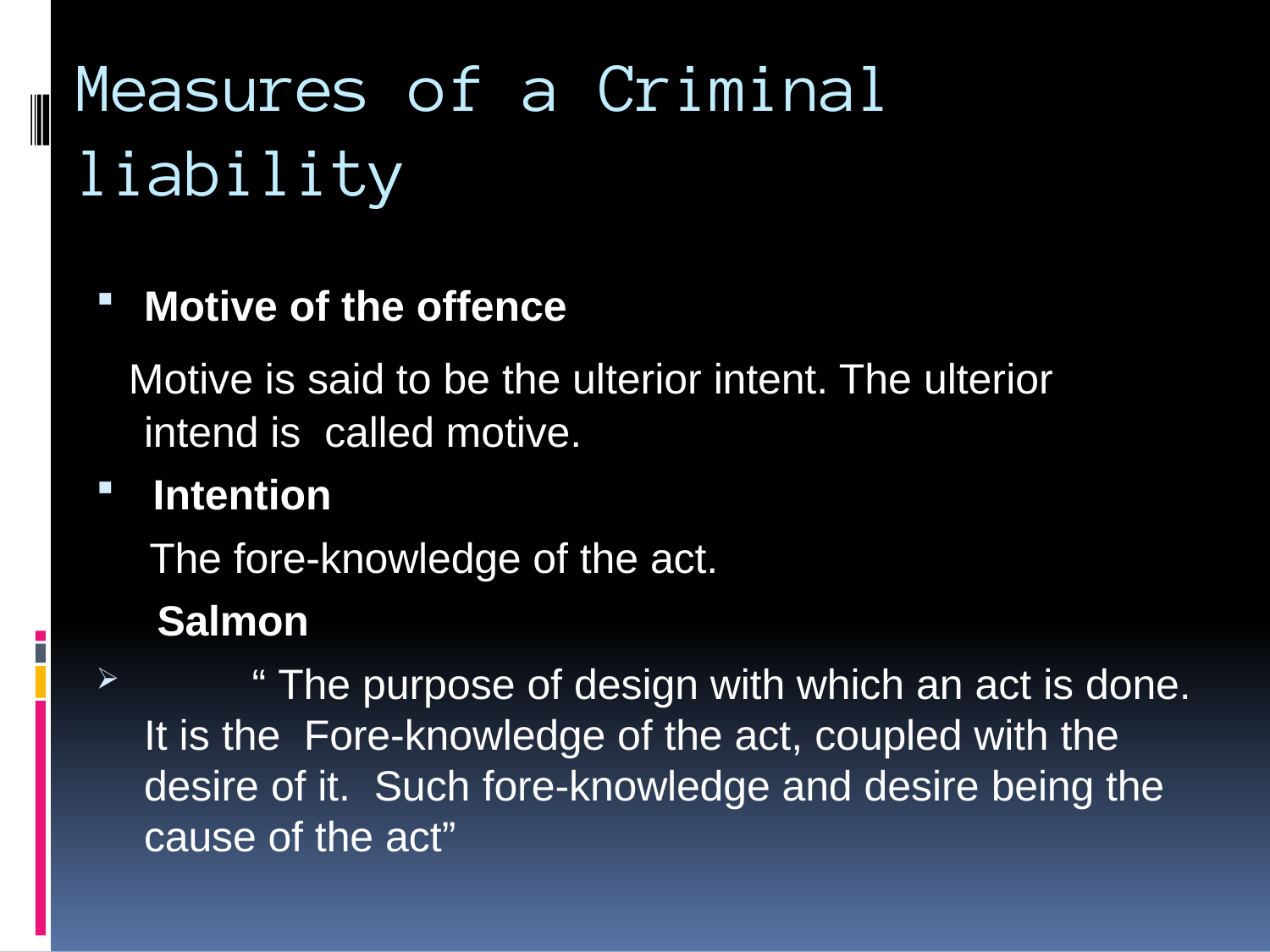

# Measures of a Criminal  liability
Motive of the offence
Motive is said to be the ulterior intent. The ulterior intend is  called motive.
Intention
The fore-knowledge of the act.
Salmon
	“ The purpose of design with which an act is done. It is the  Fore-knowledge of the act, coupled with the desire of it.  Such fore-knowledge and desire being the cause of the act”